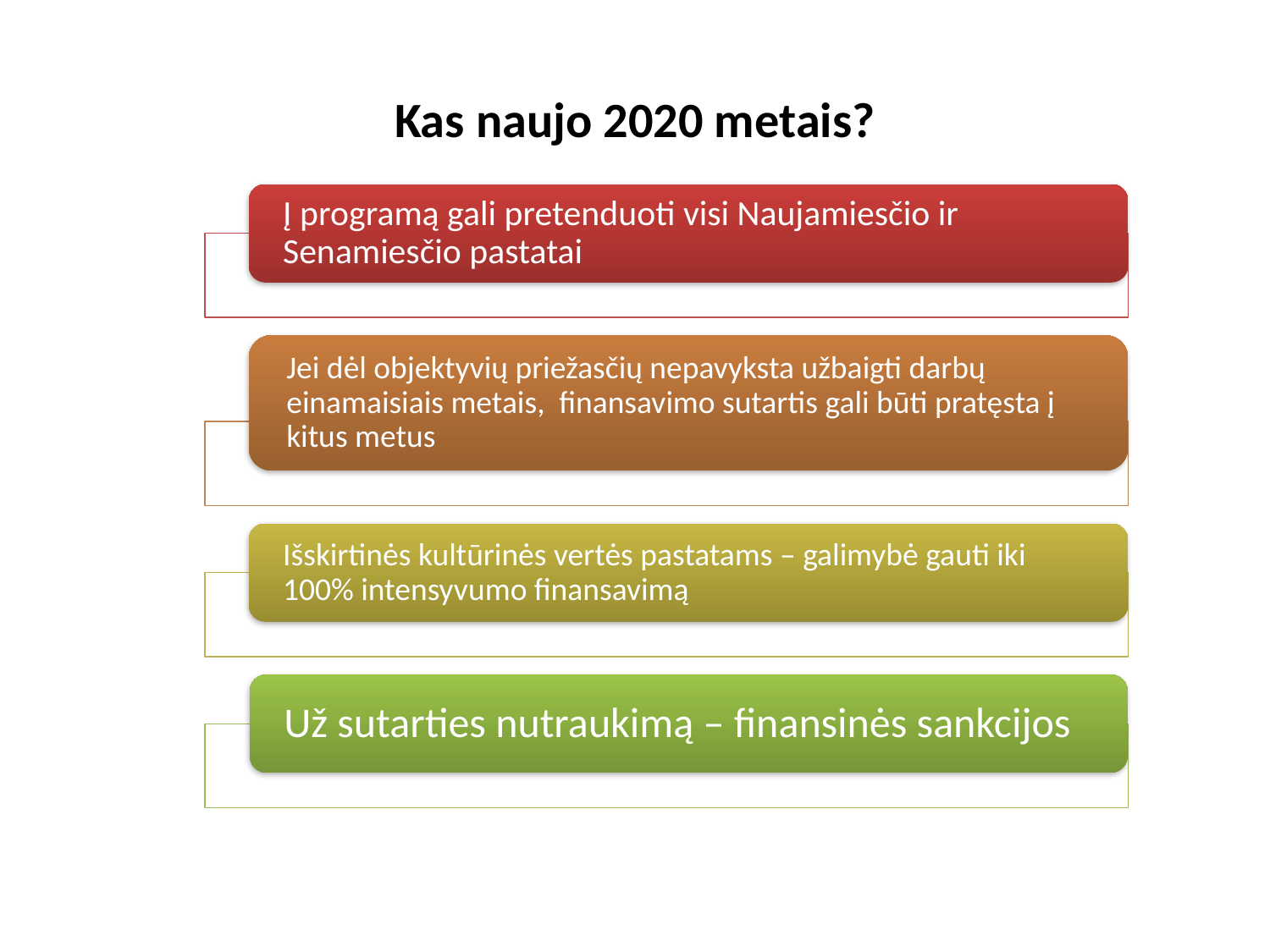

# Kas naujo 2020 metais?
Į programą gali pretenduoti visi Naujamiesčio ir Senamiesčio pastatai
Jei dėl objektyvių priežasčių nepavyksta užbaigti darbų einamaisiais metais,  finansavimo sutartis gali būti pratęsta į kitus metus
Išskirtinės kultūrinės vertės pastatams – galimybė gauti iki 100% intensyvumo finansavimą
Už sutarties nutraukimą – finansinės sankcijos